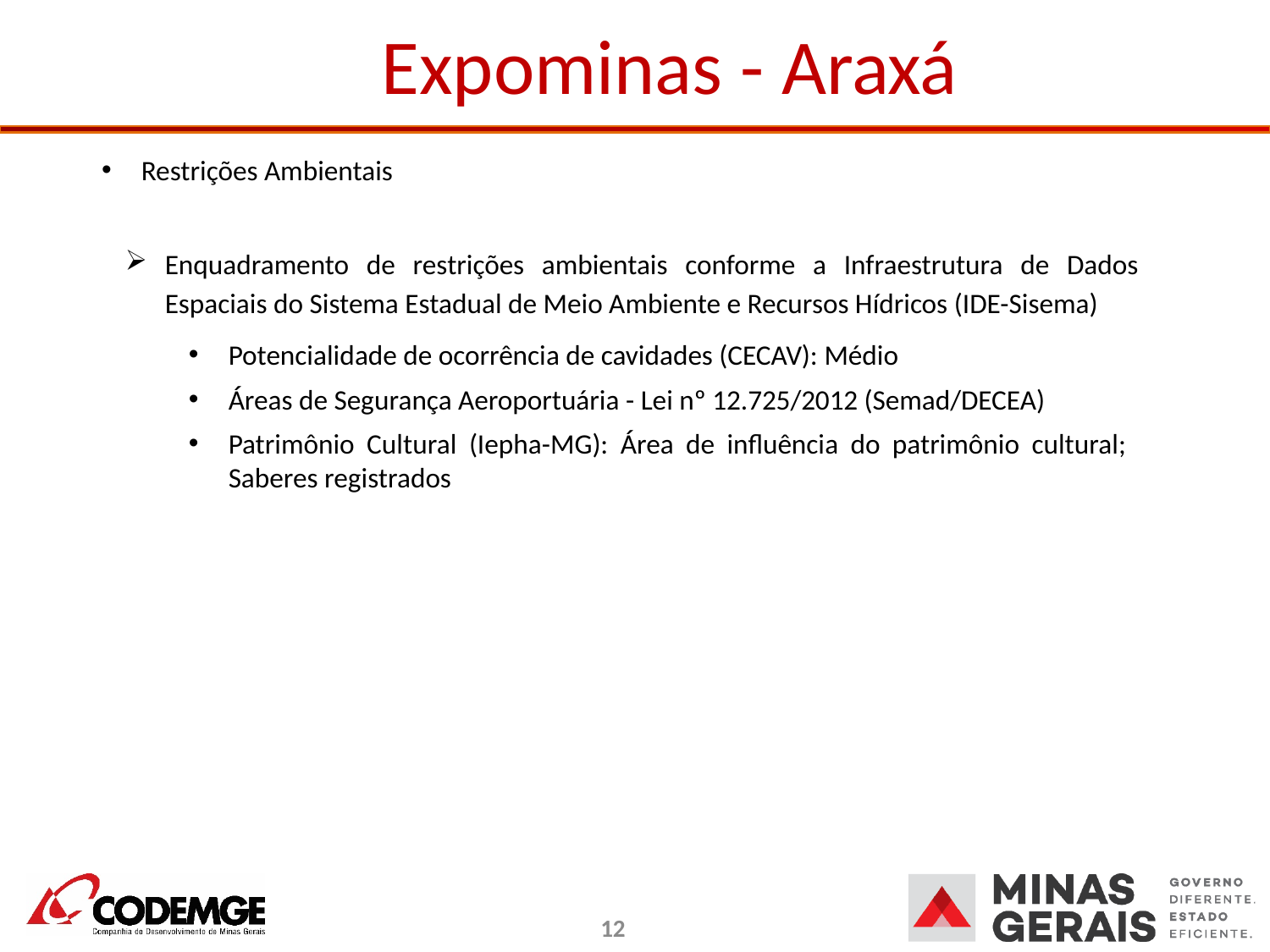

# Expominas - Araxá
Restrições Ambientais
Enquadramento de restrições ambientais conforme a Infraestrutura de Dados Espaciais do Sistema Estadual de Meio Ambiente e Recursos Hídricos (IDE-Sisema)
Potencialidade de ocorrência de cavidades (CECAV): Médio
Áreas de Segurança Aeroportuária - Lei nº 12.725/2012 (Semad/DECEA)
Patrimônio Cultural (Iepha-MG): Área de influência do patrimônio cultural;  Saberes registrados

12